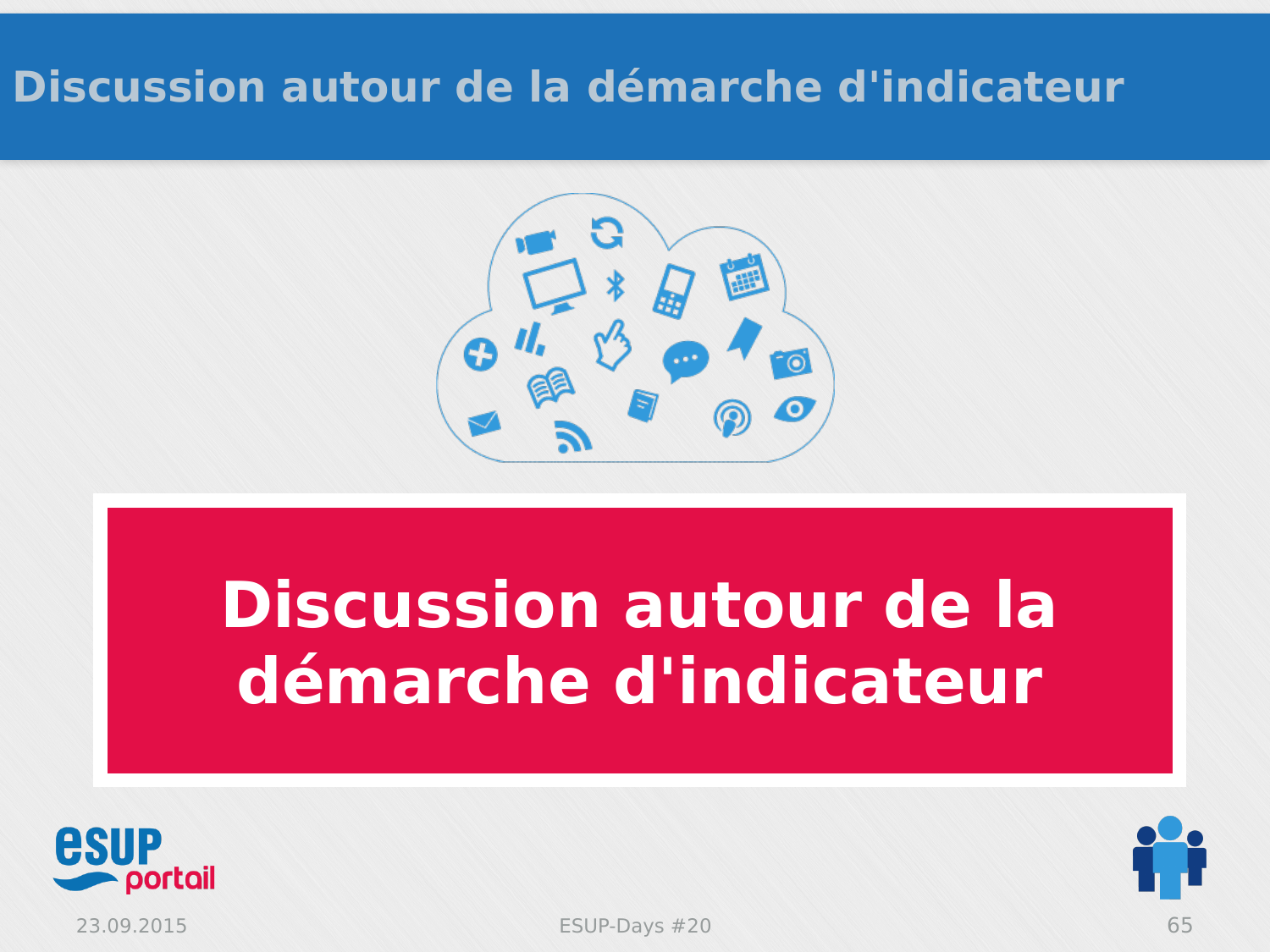

Discussion autour de la démarche d'indicateur
Discussion autour de la démarche d'indicateur